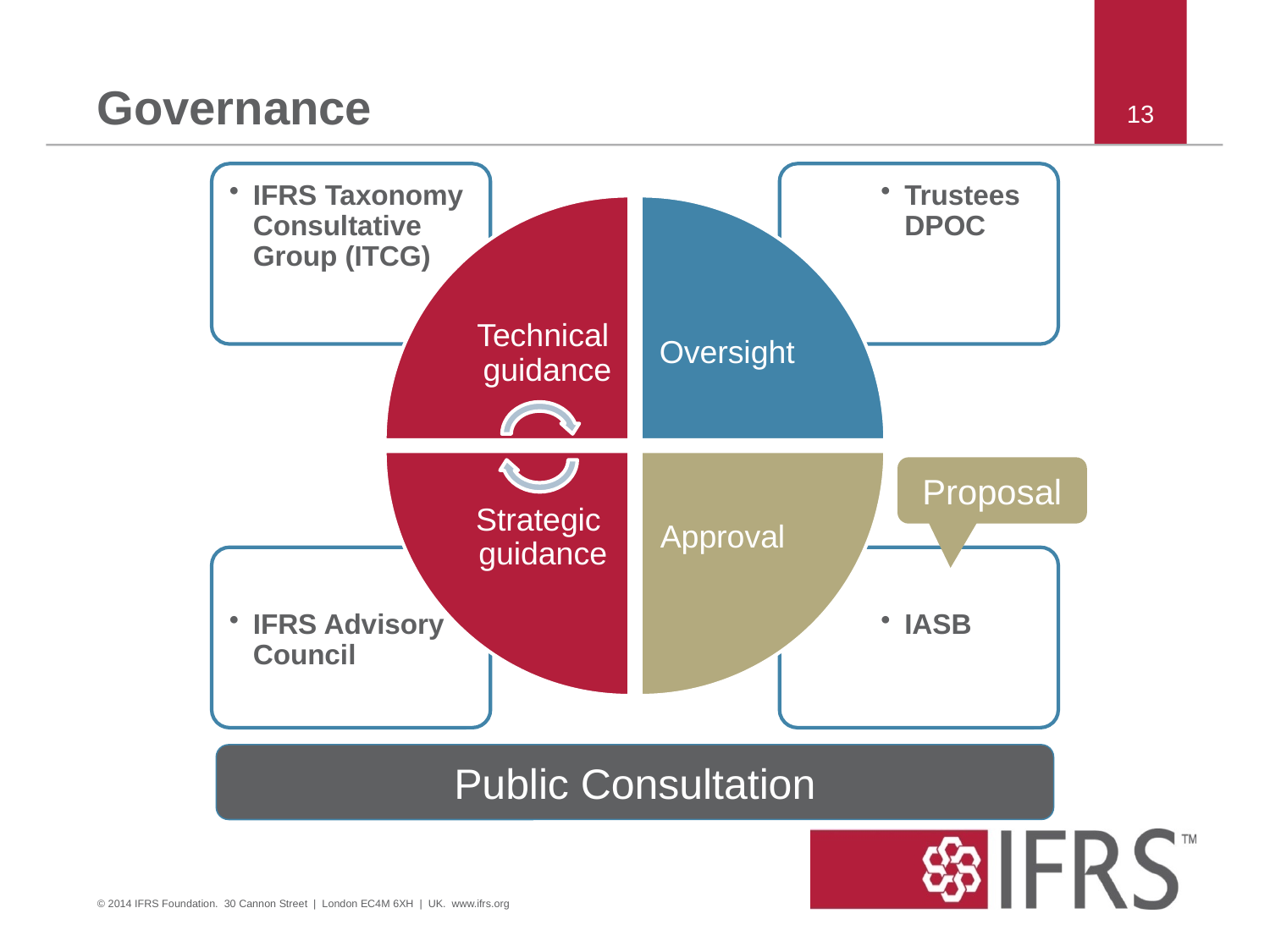

# Governance
13
IASB
IFRS Advisory Council
Trustees DPOC
IFRS Taxonomy Consultative Group (ITCG)
Technical  guidance
Oversight
Approval
Strategic  guidance
Proposal
Public Consultation
© 2014 IFRS Foundation.  30 Cannon Street  |  London EC4M 6XH  |  UK.  www.ifrs.org